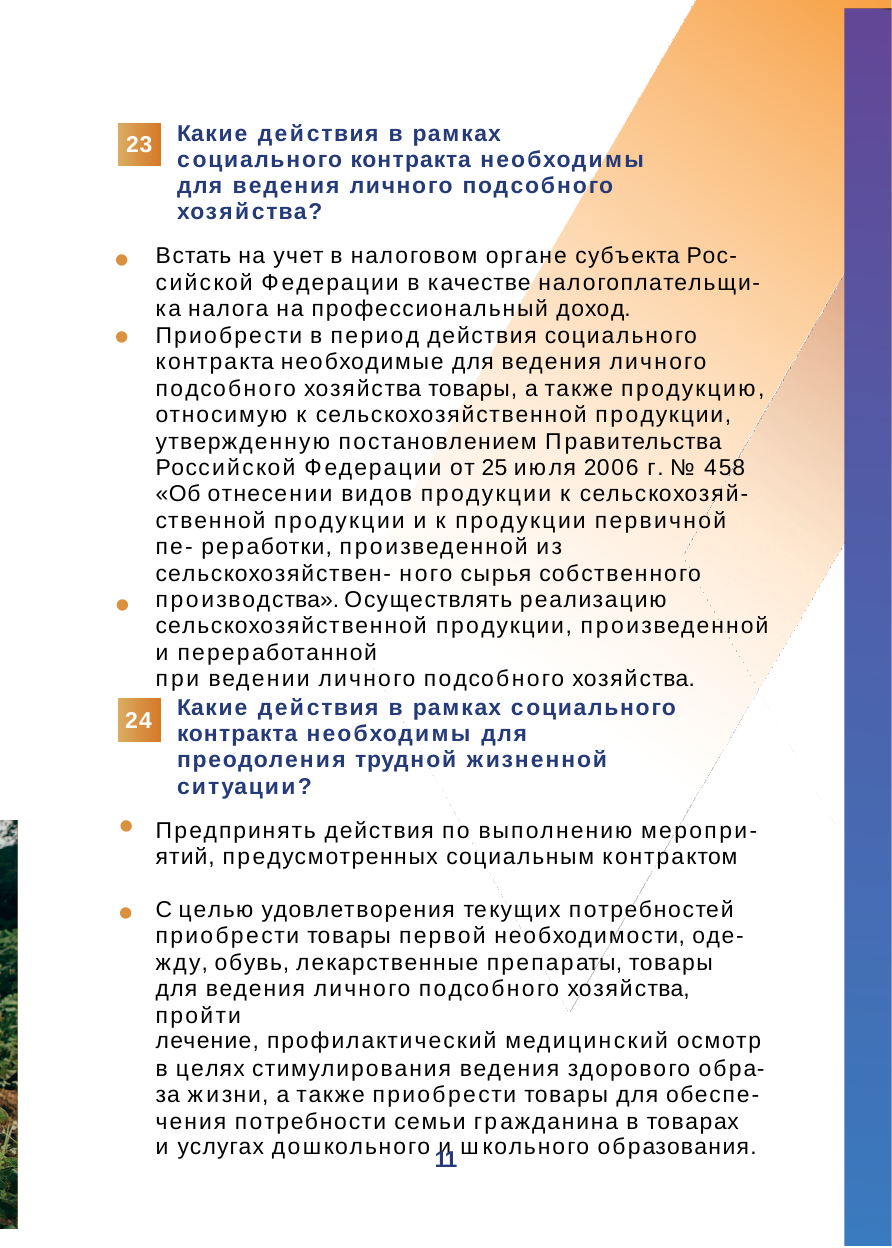

Какие действия в рамках социального контракта необходимы для ведения личного подсобного хозяйства?

Встать на учет в налоговом органе субъекта Рос- сийской Федерации в качестве налогоплательщи- ка налога на профессиональный доход. Приобрести в период действия социального контракта необходимые для ведения личного подсобного хозяйства товары, а также продукцию, относимую к сельскохозяйственной продукции, утвержденную постановлением Правительства Российской Федерации от 25 июля 2006 г. № 458
«Об отнесении видов продукции к сельскохозяй-
ственной продукции и к продукции первичной пе- реработки, произведенной из сельскохозяйствен- ного сырья собственного производства». Осуществлять реализацию сельскохозяйственной продукции, произведенной и переработанной
при ведении личного подсобного хозяйства.

23

•
•

•
Какие действия в рамках социального контракта необходимы для преодоления трудной жизненной ситуации?

Предпринять действия по выполнению меропри- ятий, предусмотренных социальным контрактом

С целью удовлетворения текущих потребностей приобрести товары первой необходимости, оде- жду, обувь, лекарственные препараты, товары для ведения личного подсобного хозяйства, пройти
лечение, профилактический медицинский осмотр
в целях стимулирования ведения здорового обра- за жизни, а также приобрести товары для обеспе- чения потребности семьи гражданина в товарах
и услугах дошкольного и школьного образования.

24
•

•
11